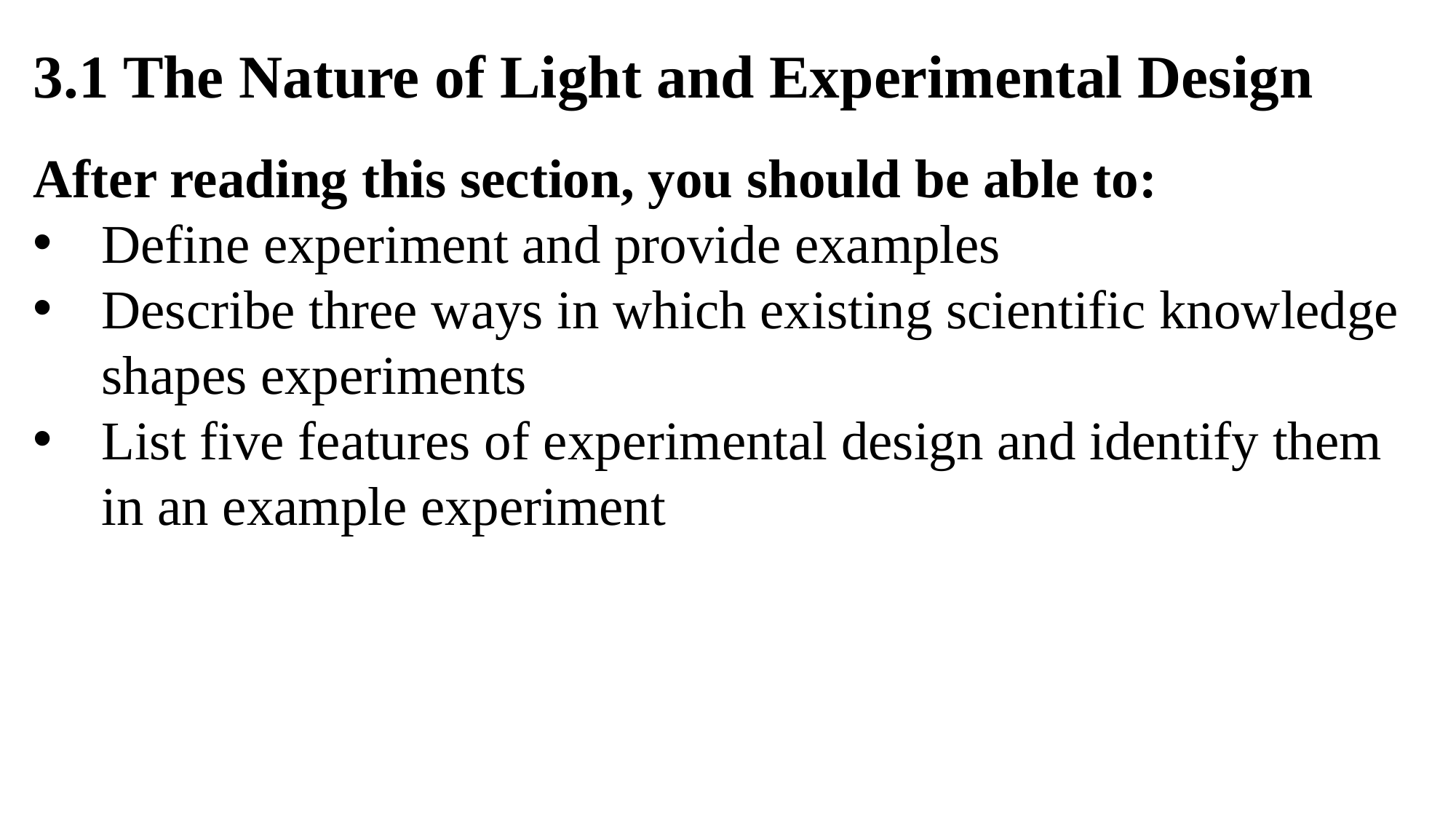

3.1 The Nature of Light and Experimental Design

After reading this section, you should be able to:
Define experiment and provide examples
Describe three ways in which existing scientific knowledge shapes experiments
List five features of experimental design and identify them in an example experiment